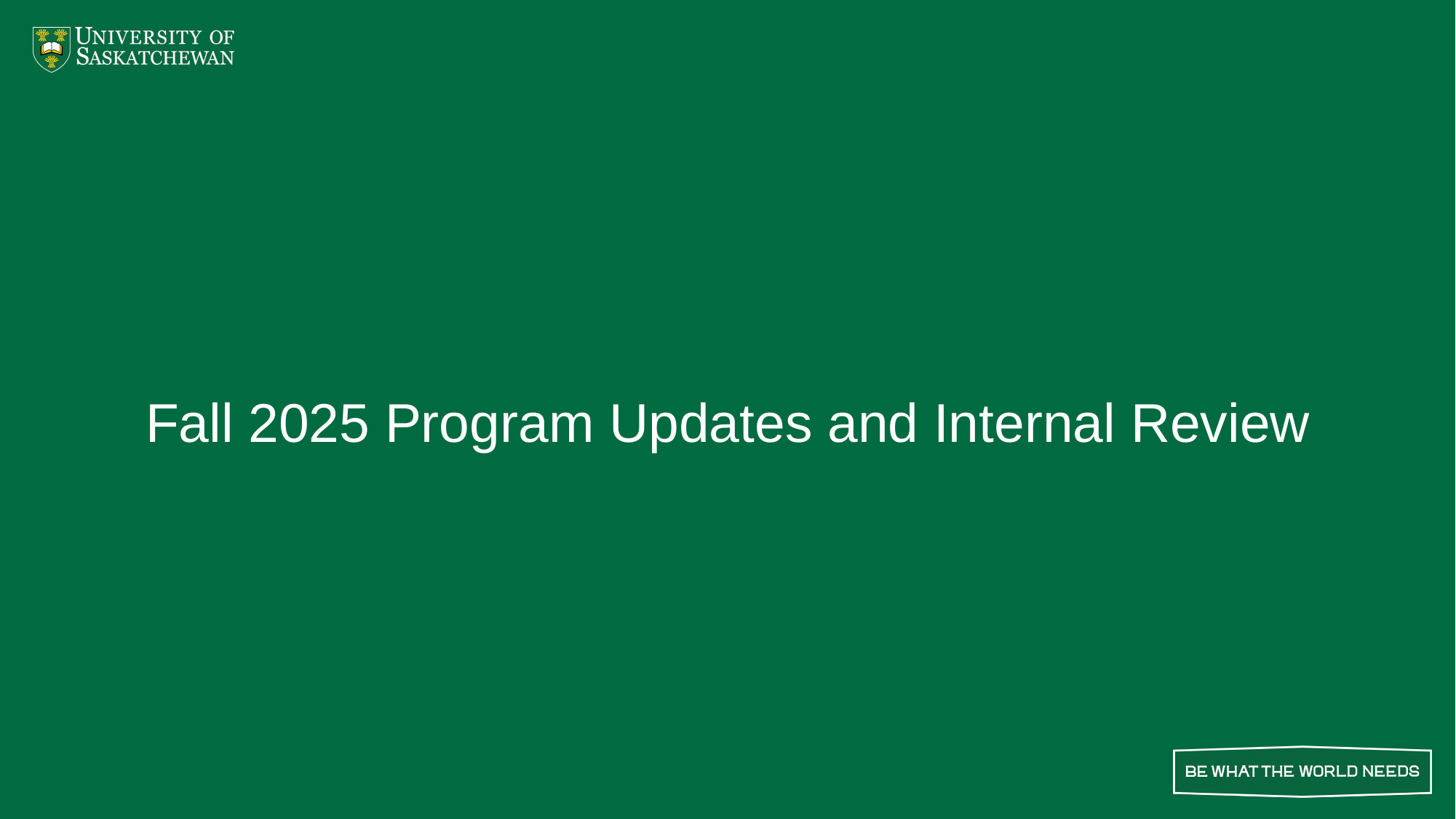

Fall 2025 Program Updates and Internal Review